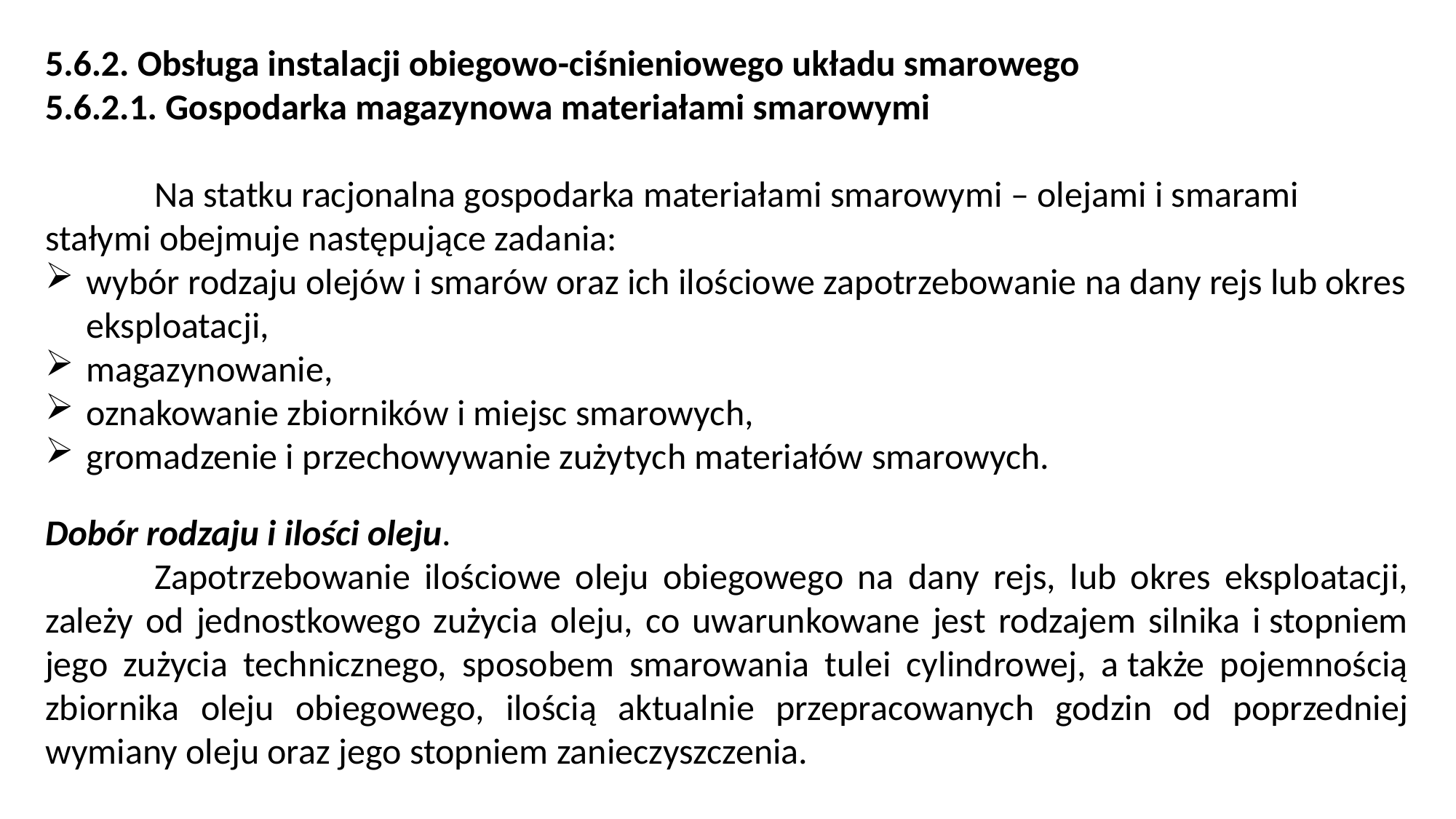

5.6.2. Obsługa instalacji obiegowo-ciśnieniowego układu smarowego
5.6.2.1. Gospodarka magazynowa materiałami smarowymi

	Na statku racjonalna gospodarka materiałami smarowymi – olejami i smarami stałymi obejmuje następujące zadania:
wybór rodzaju olejów i smarów oraz ich ilościowe zapotrzebowanie na dany rejs lub okres eksploatacji,
magazynowanie,
oznakowanie zbiorników i miejsc smarowych,
gromadzenie i przechowywanie zużytych materiałów smarowych.

Dobór rodzaju i ilości oleju.
	Zapotrzebowanie ilościowe oleju obiegowego na dany rejs, lub okres eksplo­atacji, zależy od jednostkowego zużycia oleju, co uwarunkowane jest rodzajem silnika i stopniem jego zużycia technicznego, sposobem smarowania tulei cylindrowej, a także pojemnością zbiornika oleju obiegowego, ilością aktualnie przepracowanych godzin od poprzedniej wymiany oleju oraz jego stopniem zanieczyszczenia.